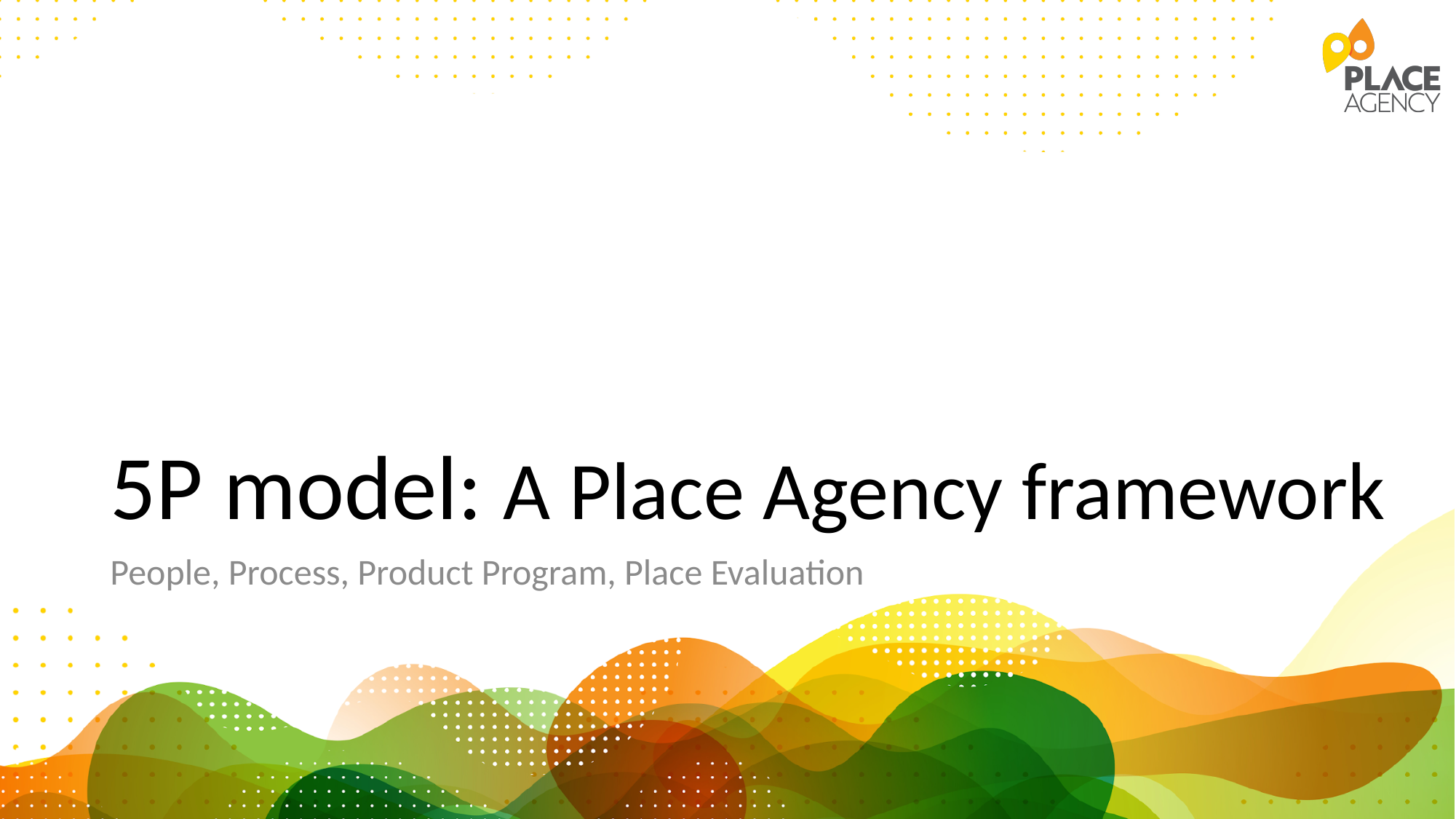

# 5P model: A Place Agency framework
People, Process, Product Program, Place Evaluation